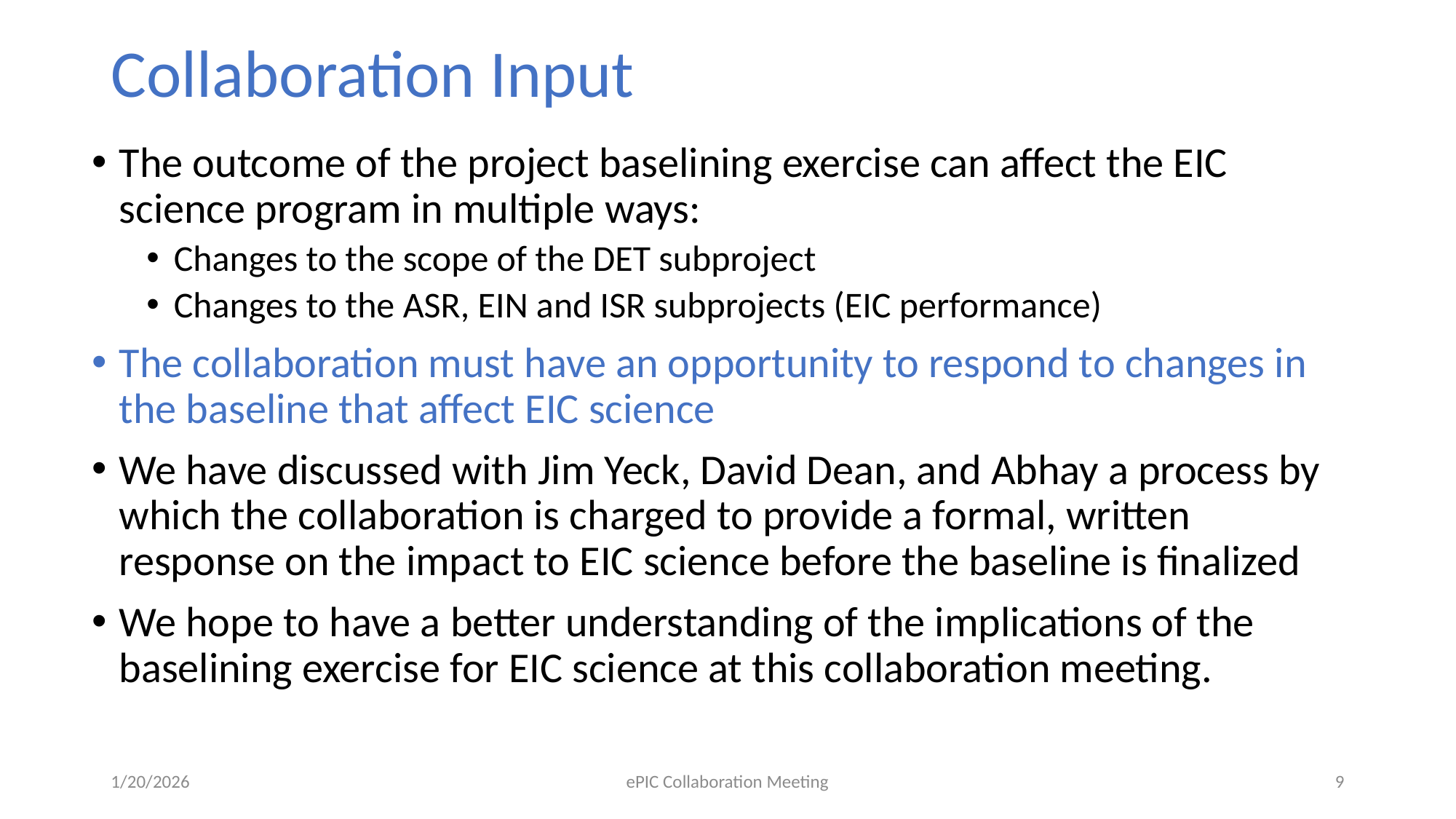

# Collaboration Input
The outcome of the project baselining exercise can affect the EIC science program in multiple ways:
Changes to the scope of the DET subproject
Changes to the ASR, EIN and ISR subprojects (EIC performance)
The collaboration must have an opportunity to respond to changes in the baseline that affect EIC science
We have discussed with Jim Yeck, David Dean, and Abhay a process by which the collaboration is charged to provide a formal, written response on the impact to EIC science before the baseline is finalized
We hope to have a better understanding of the implications of the baselining exercise for EIC science at this collaboration meeting.
1/20/2026
ePIC Collaboration Meeting
9